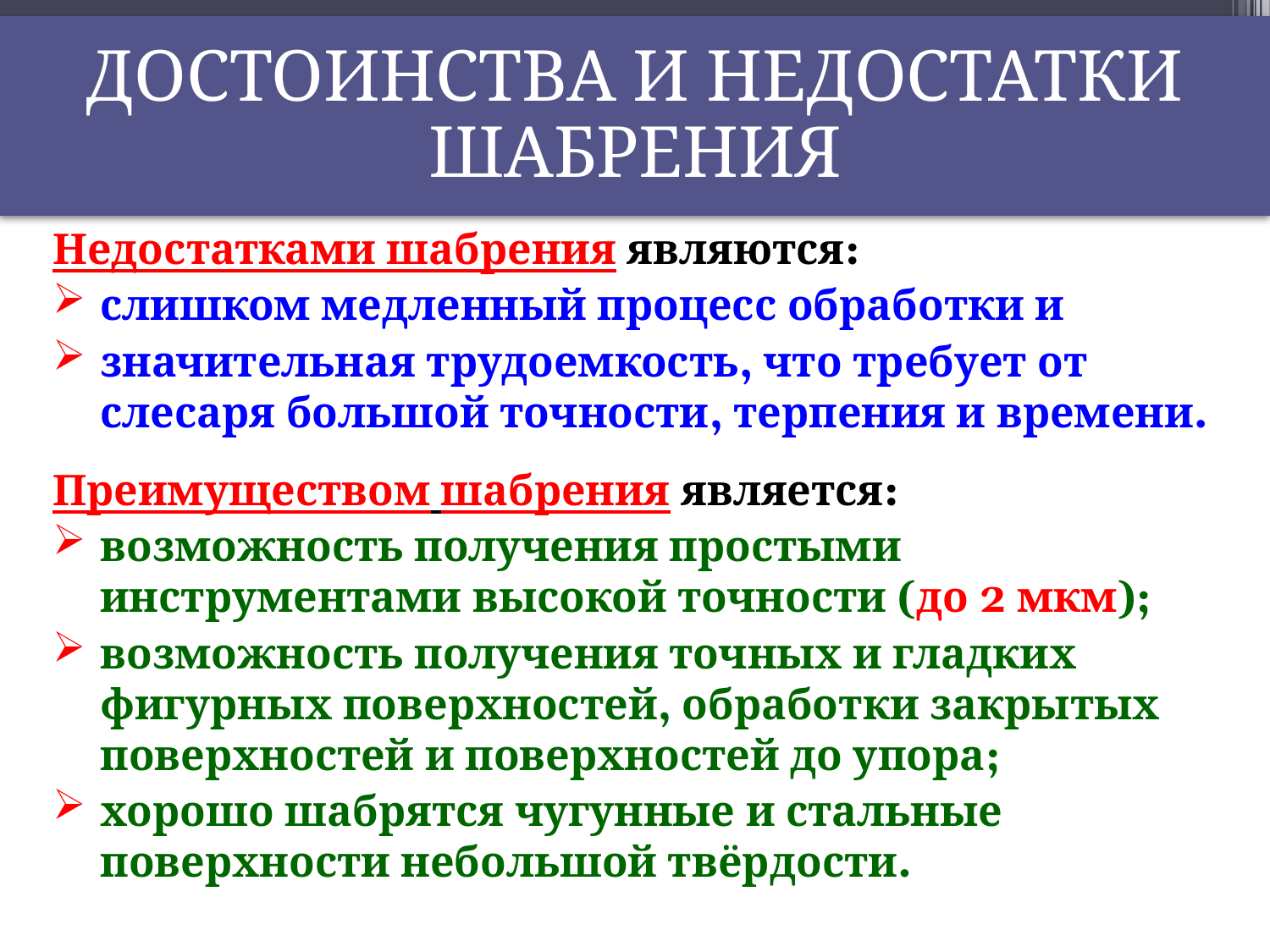

ДОСТОИНСТВА И НЕДОСТАТКИ ШАБРЕНИЯ
Недостатками шабрения являются:
слишком медленный процесс обработки и
значительная трудоемкость, что требует от слесаря большой точности, терпения и времени.

Преимуществом шабрения является:
возможность получения простыми инструментами высокой точности (до 2 мкм);
возможность получения точных и гладких фигурных поверхностей, обработки закрытых поверхностей и поверхностей до упора;
хорошо шабрятся чугунные и стальные поверхности небольшой твёрдости.